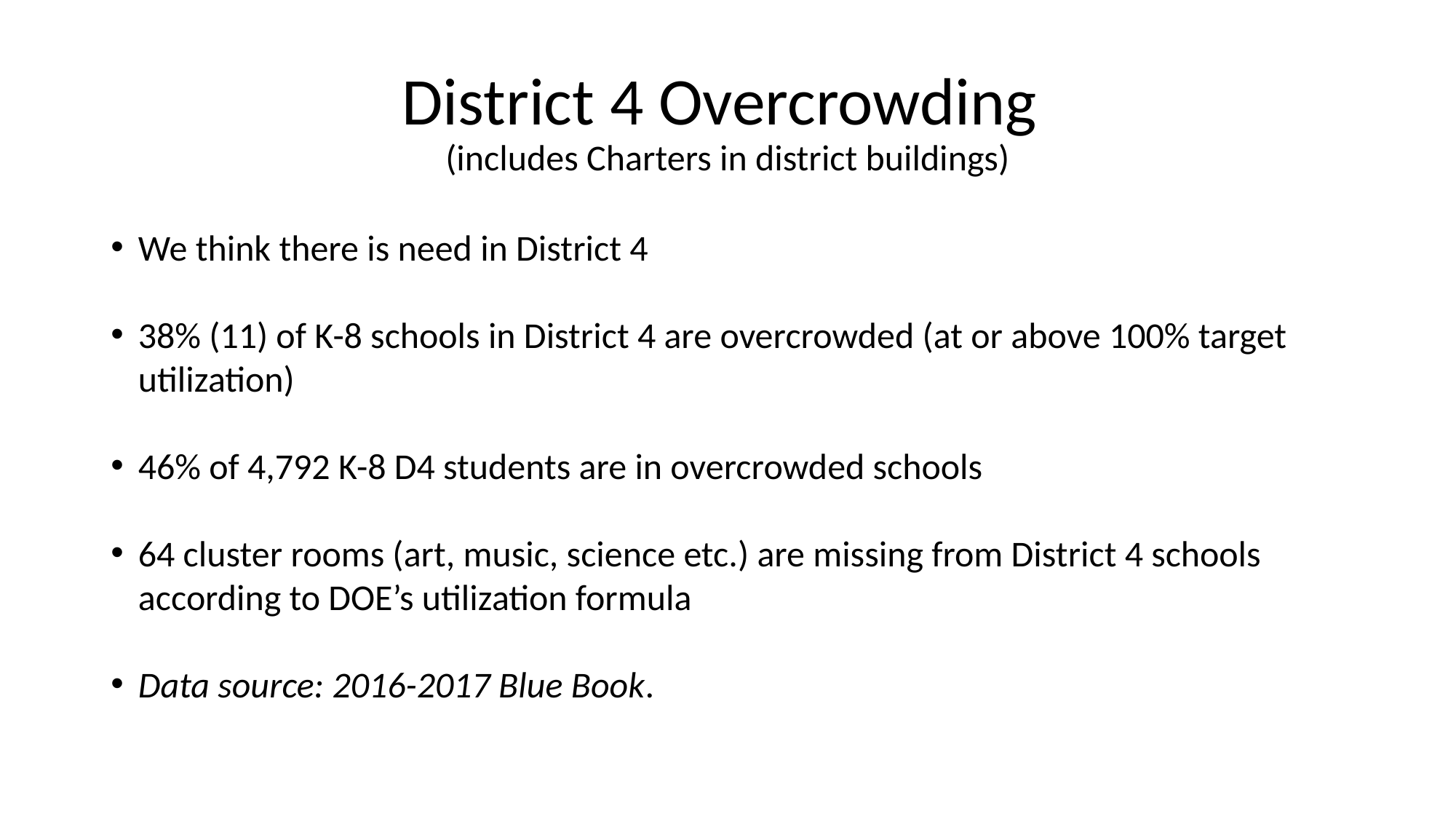

# District 4 Overcrowding (includes Charters in district buildings)
We think there is need in District 4

38% (11) of K-8 schools in District 4 are overcrowded (at or above 100% target utilization)

46% of 4,792 K-8 D4 students are in overcrowded schools

64 cluster rooms (art, music, science etc.) are missing from District 4 schools according to DOE’s utilization formula

Data source: 2016-2017 Blue Book.